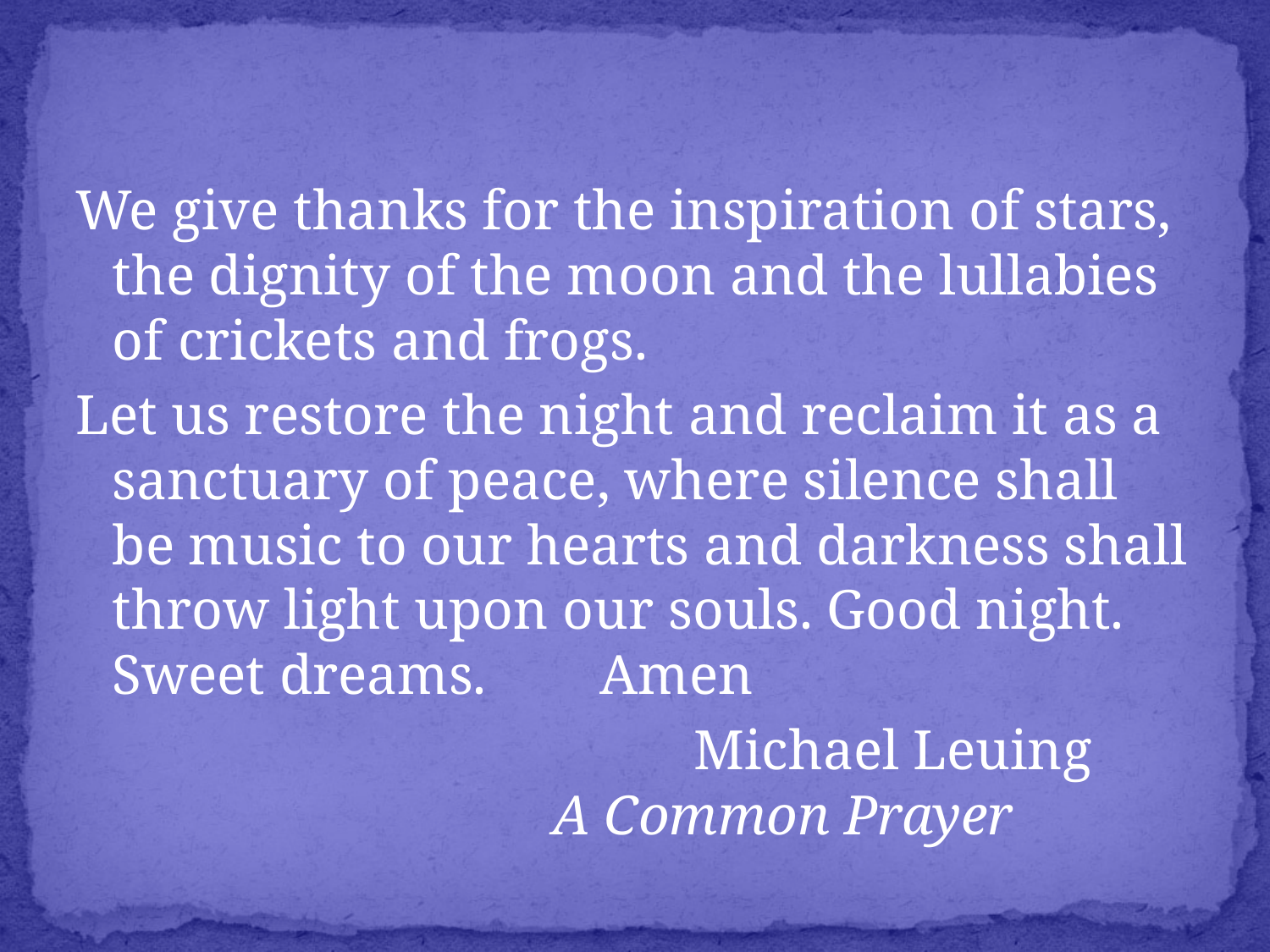

#
We give thanks for the inspiration of stars, the dignity of the moon and the lullabies of crickets and frogs.
Let us restore the night and reclaim it as a sanctuary of peace, where silence shall be music to our hearts and darkness shall throw light upon our souls. Good night. Sweet dreams. 				Amen
	                                         Michael Leuing		                               A Common Prayer